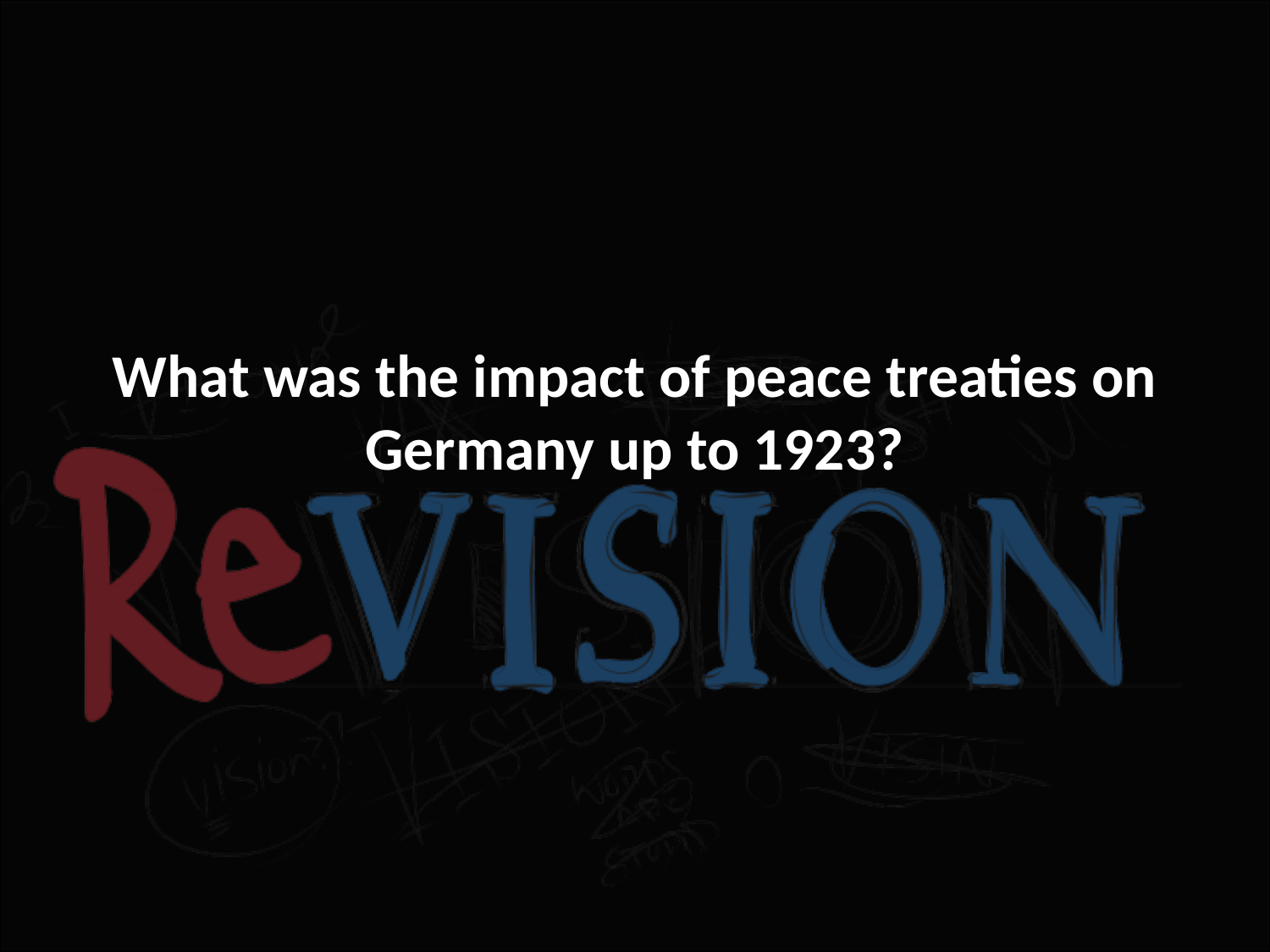

# What was the impact of peace treaties on Germany up to 1923?